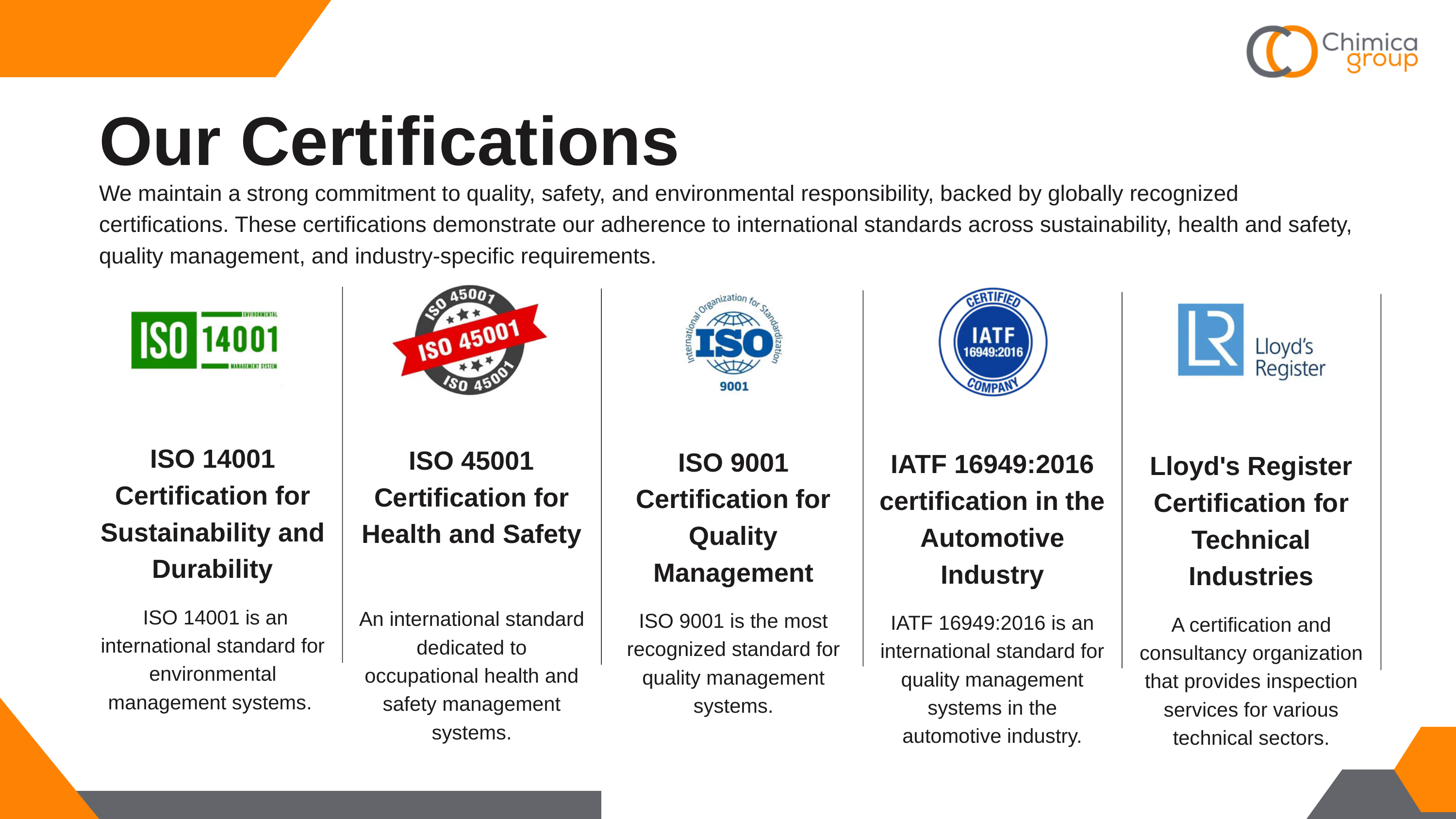

Our Certifications
We maintain a strong commitment to quality, safety, and environmental responsibility, backed by globally recognized certifications. These certifications demonstrate our adherence to international standards across sustainability, health and safety, quality management, and industry-specific requirements.

ISO 14001 Certification for Sustainability and Durability
 ISO 14001 is an international standard for environmental management systems.
ISO 45001 Certification for Health and Safety
An international standard dedicated to occupational health and safety management systems.
ISO 9001 Certification for Quality Management
ISO 9001 is the most recognized standard for quality management systems.
IATF 16949:2016 certification in the Automotive Industry
IATF 16949:2016 is an international standard for quality management systems in the automotive industry.
Lloyd's Register Certification for Technical Industries
A certification and consultancy organization that provides inspection services for various technical sectors.